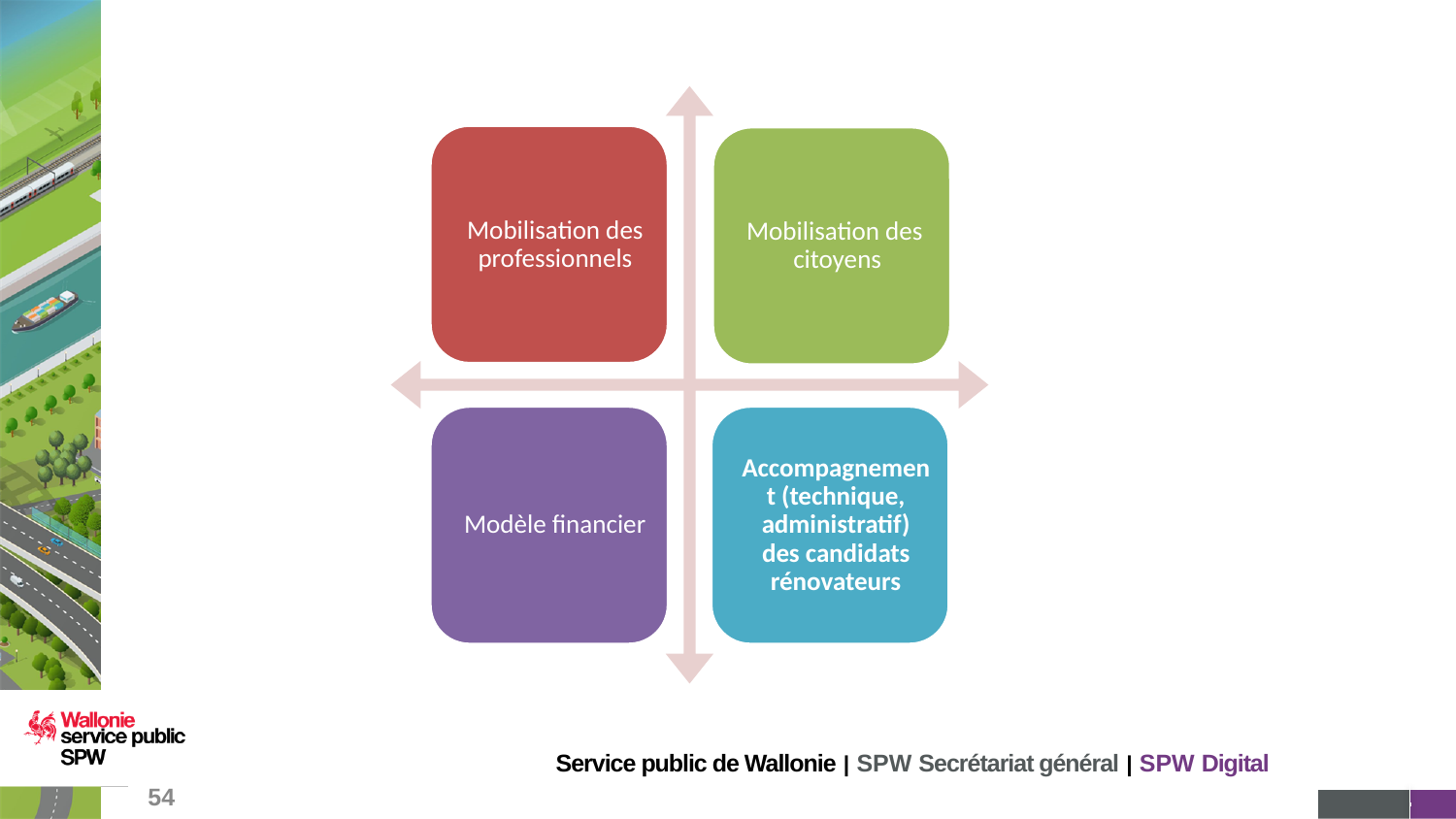

Mobilisation des professionnels
Mobilisation des  citoyens
Modèle financier
Accompagnement (technique, administratif) des candidats rénovateurs